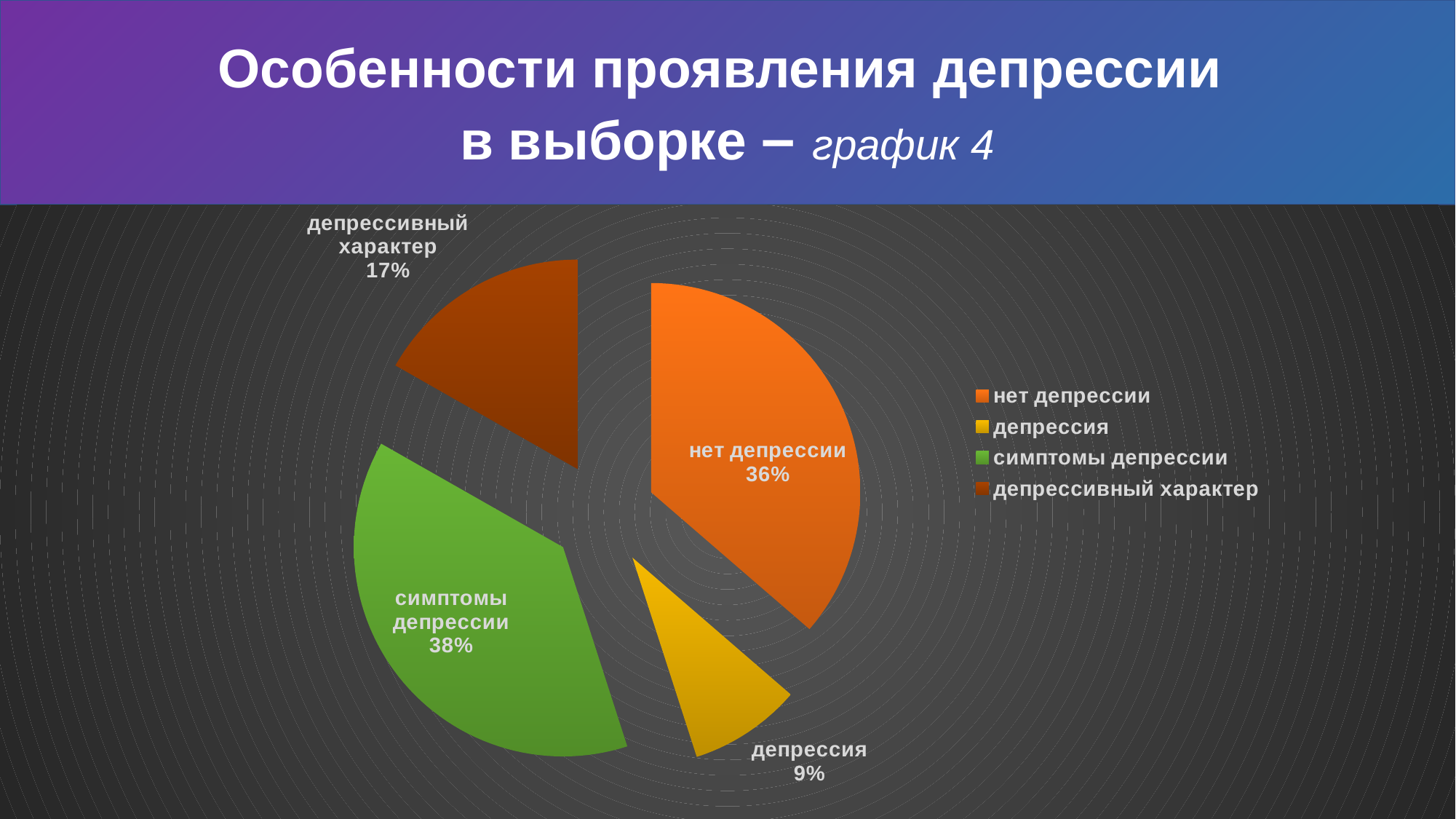

Особенности проявления депрессии
в выборке – график 4

### Chart

| Category |  |
|---|---|
| нет депрессии | 117.0 |
| депрессия | 28.0 |
| симптомы депрессии | 123.0 |
| депрессивный характер | 54.0 |